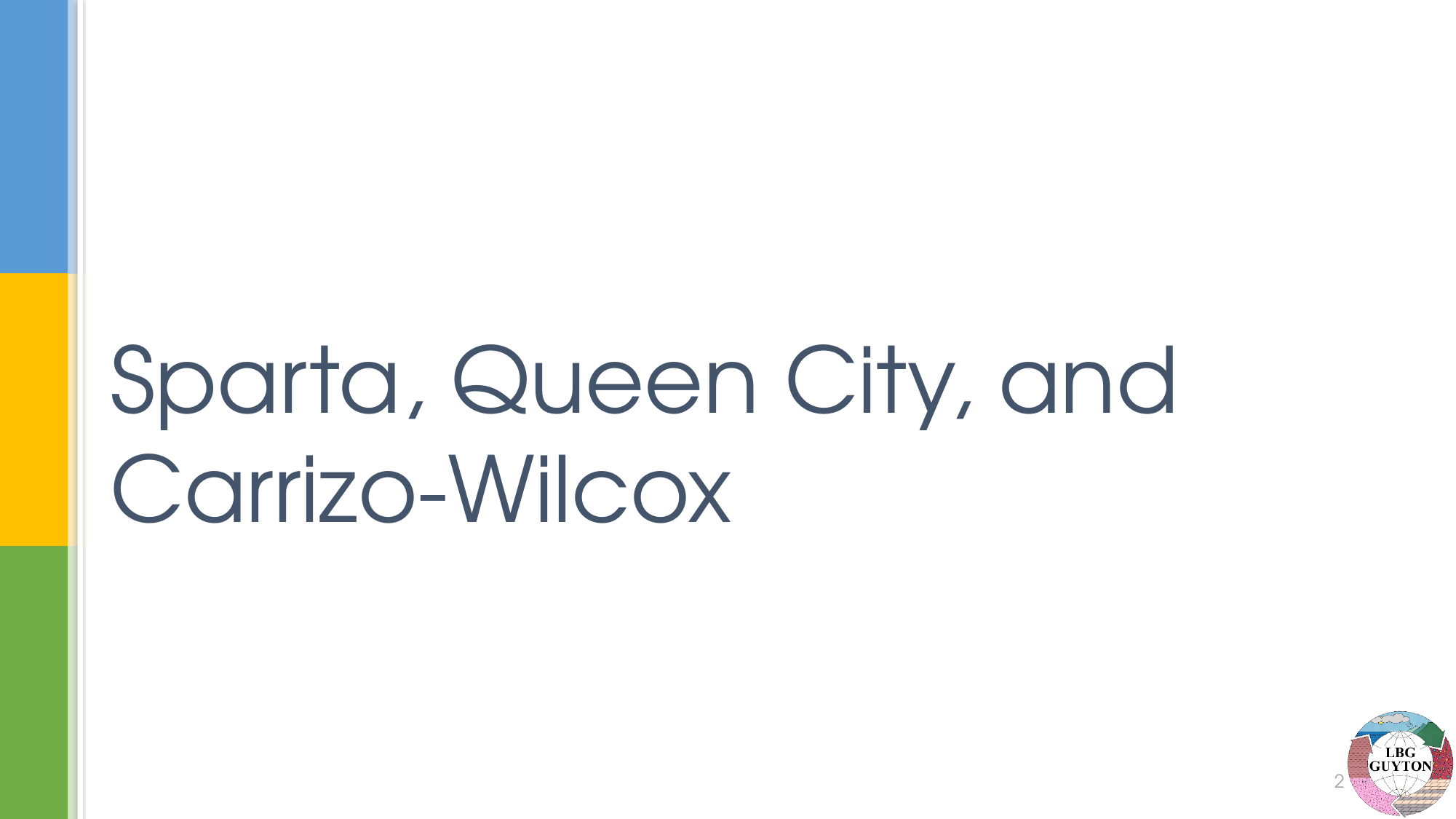

# Sparta, Queen City, and Carrizo-Wilcox

2